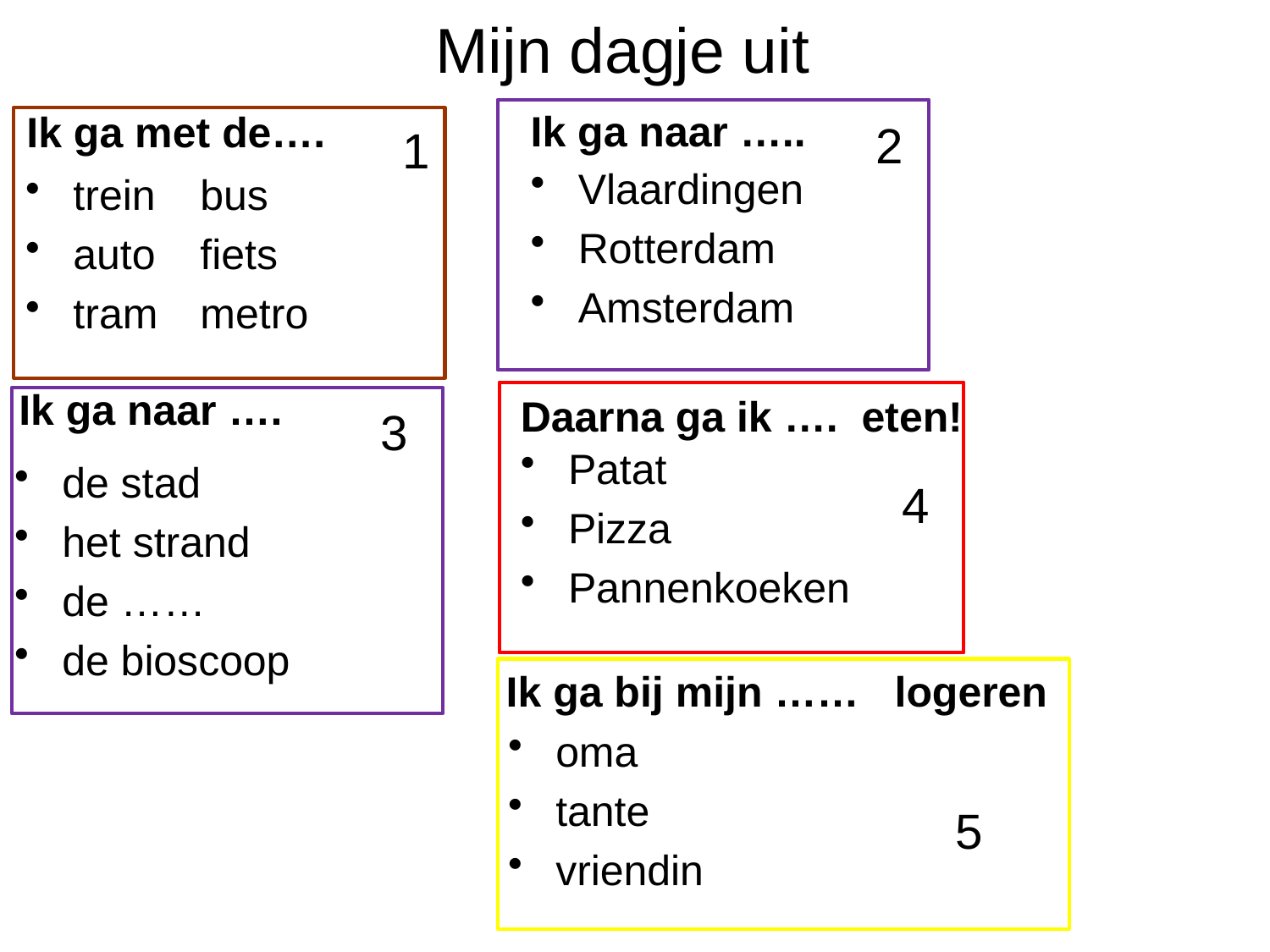

# Mijn dagje uit
Ik ga naar …..
Ik ga met de….

2
1
Vlaardingen
Rotterdam
Amsterdam
trein	bus
auto	fiets
tram	metro
Ik ga naar ….
Daarna ga ik ….  eten!

3
Patat
Pizza
Pannenkoeken

de stad
het strand
de ……
de bioscoop
4
Ik ga bij mijn ……   logeren

oma
tante
vriendin

5